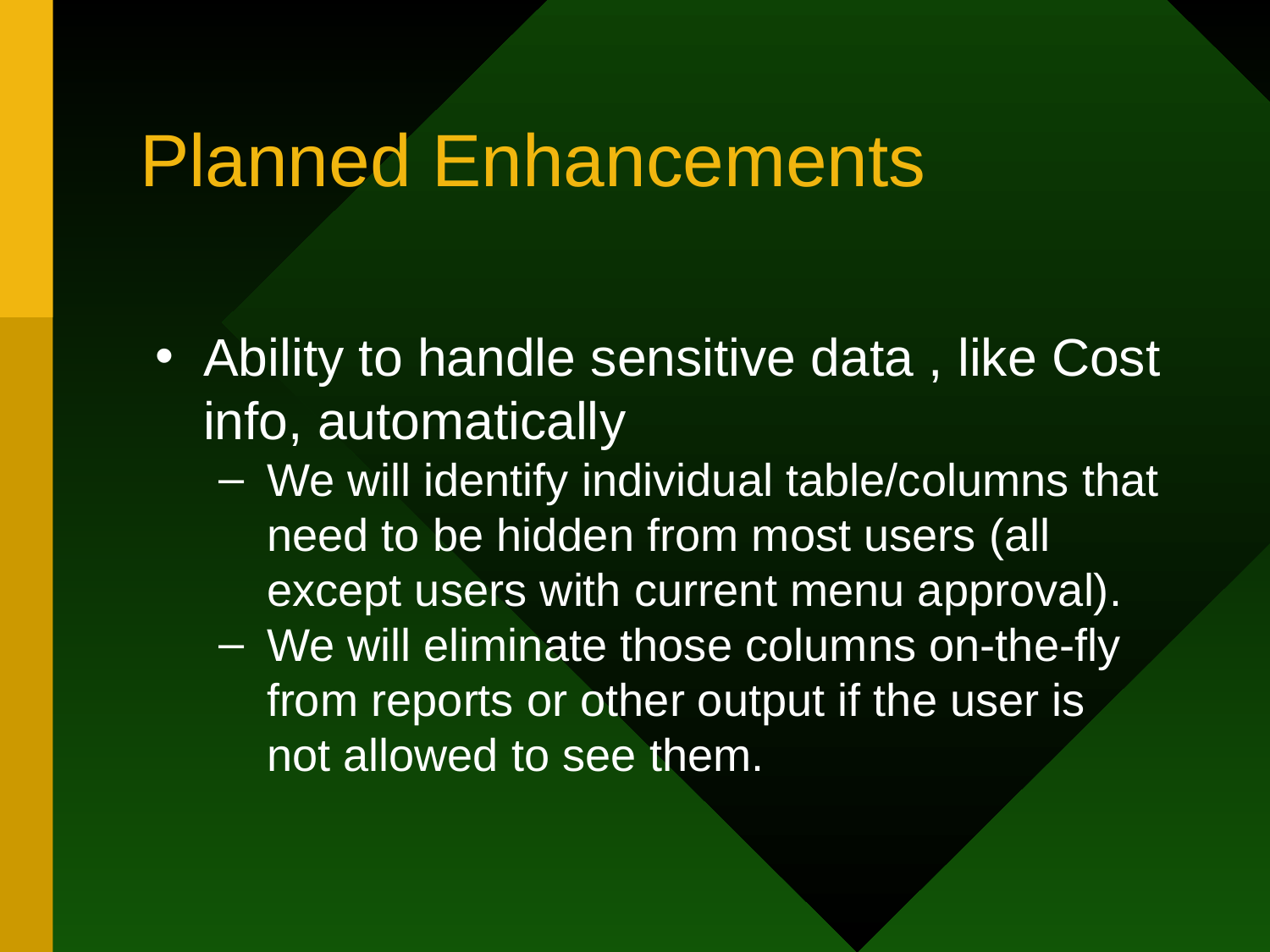

# Planned Enhancements
Ability to handle sensitive data , like Cost info, automatically
We will identify individual table/columns that need to be hidden from most users (all except users with current menu approval).
We will eliminate those columns on-the-fly from reports or other output if the user is not allowed to see them.